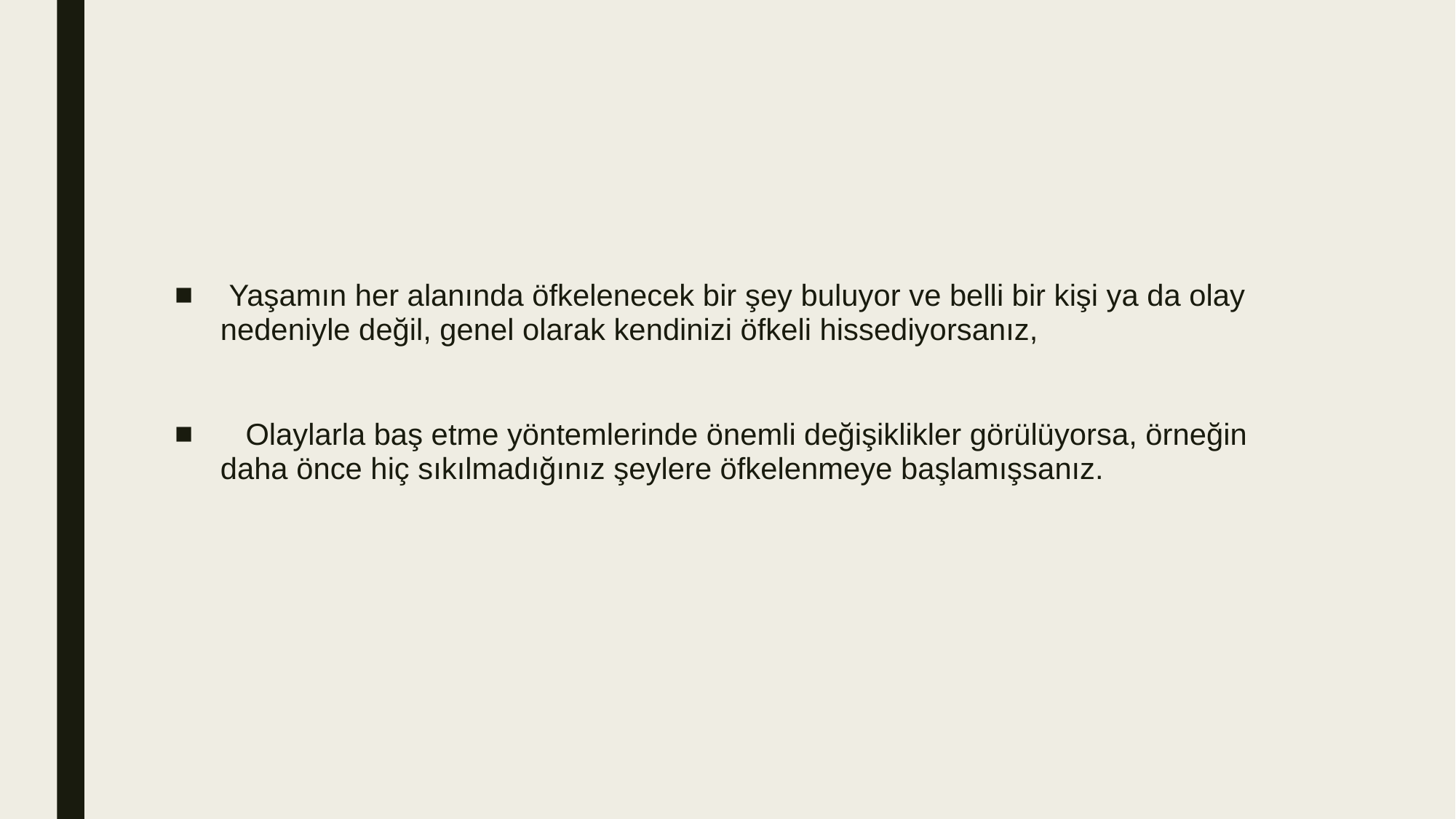

#
 Yaşamın her alanında öfkelenecek bir şey buluyor ve belli bir kişi ya da olay nedeniyle değil, genel olarak kendinizi öfkeli hissediyorsanız,

   Olaylarla baş etme yöntemlerinde önemli değişiklikler görülüyorsa, örneğin daha önce hiç sıkılmadığınız şeylere öfkelenmeye başlamışsanız.